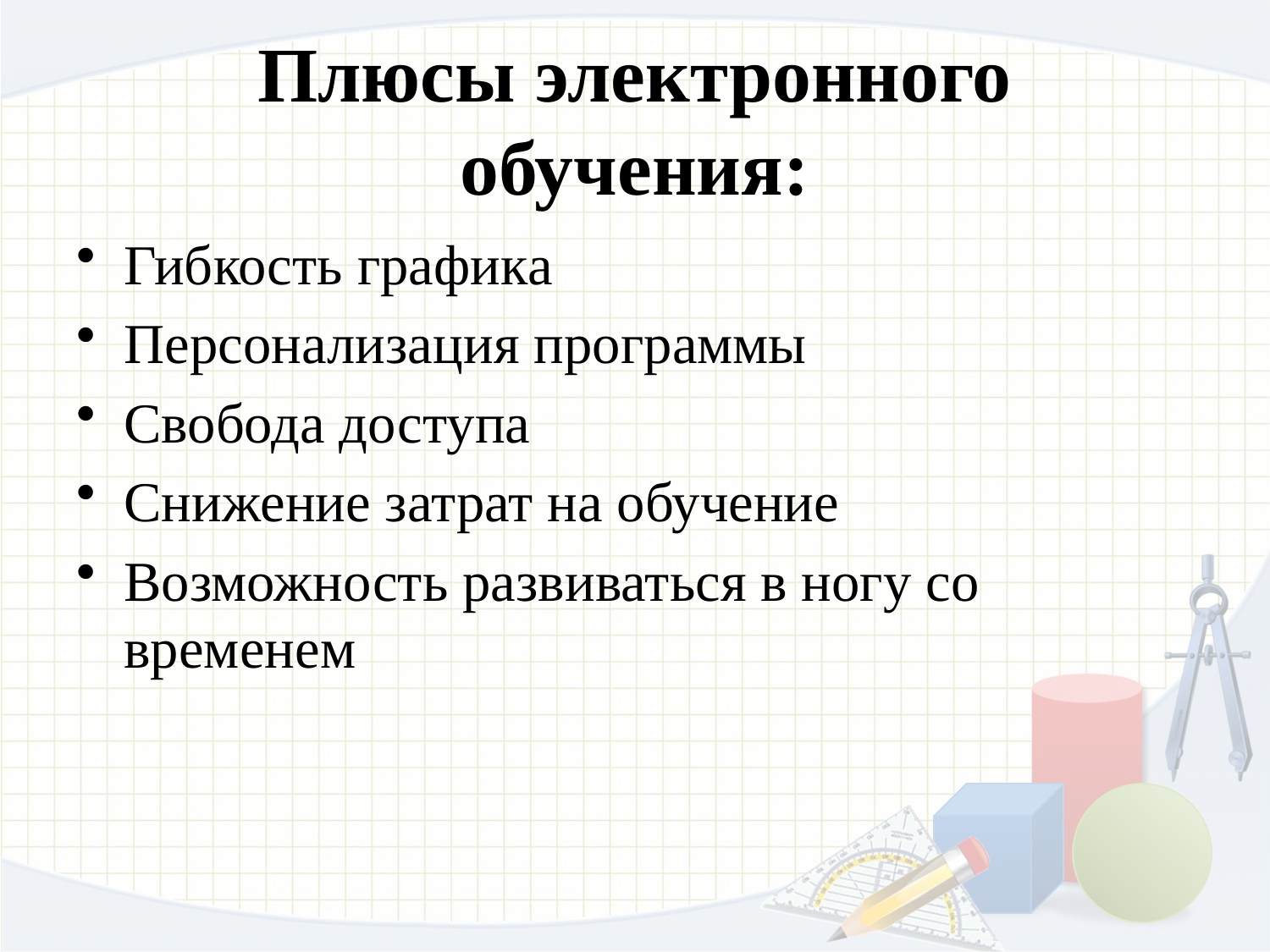

# Плюсы электронного обучения:
Гибкость графика
Персонализация программы
Свобода доступа
Снижение затрат на обучение
Возможность развиваться в ногу со временем